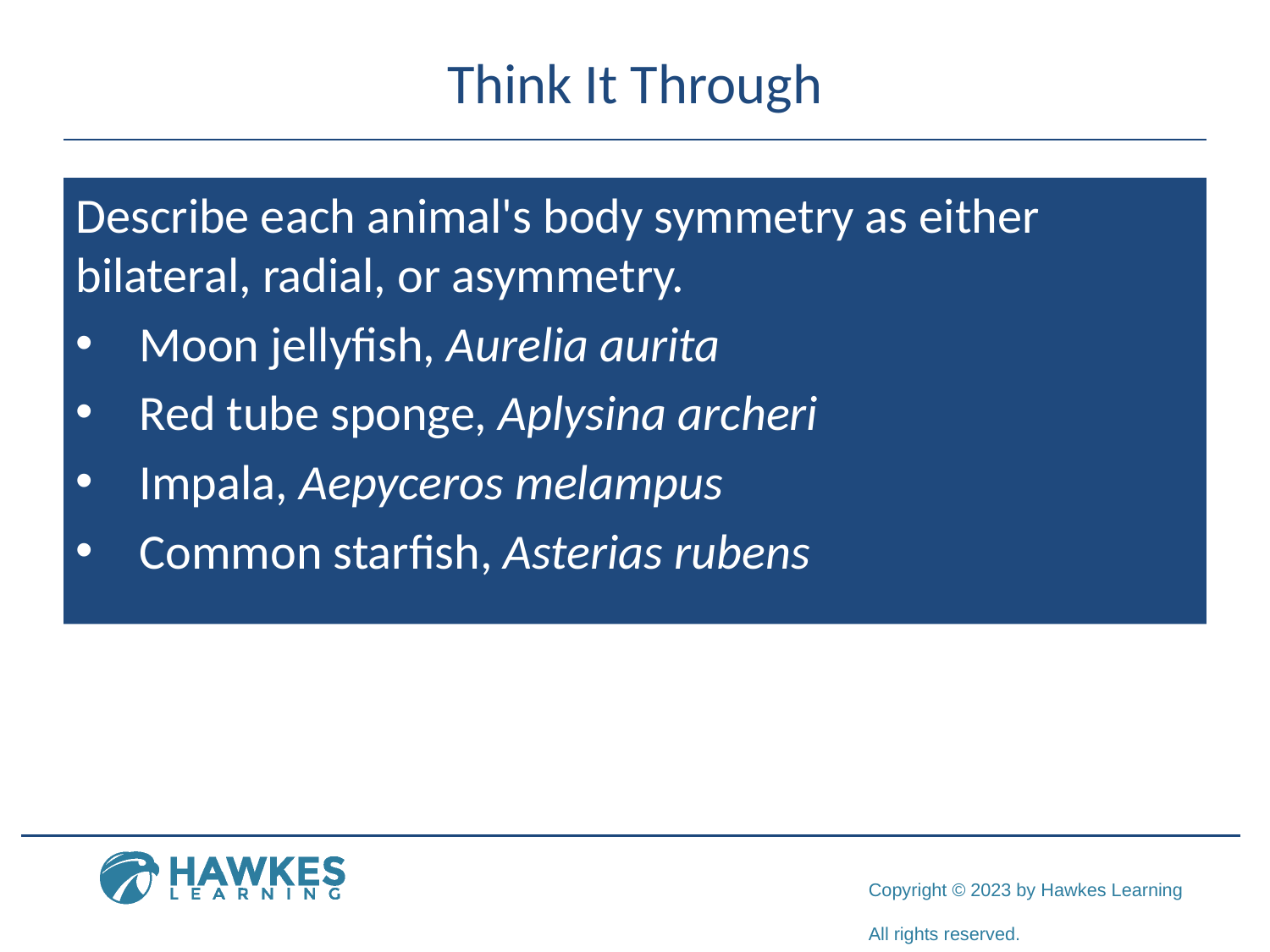

# Think It Through
Describe each animal's body symmetry as either bilateral, radial, or asymmetry.
Moon jellyfish, Aurelia aurita
Red tube sponge, Aplysina archeri
Impala, Aepyceros melampus
Common starfish, Asterias rubens